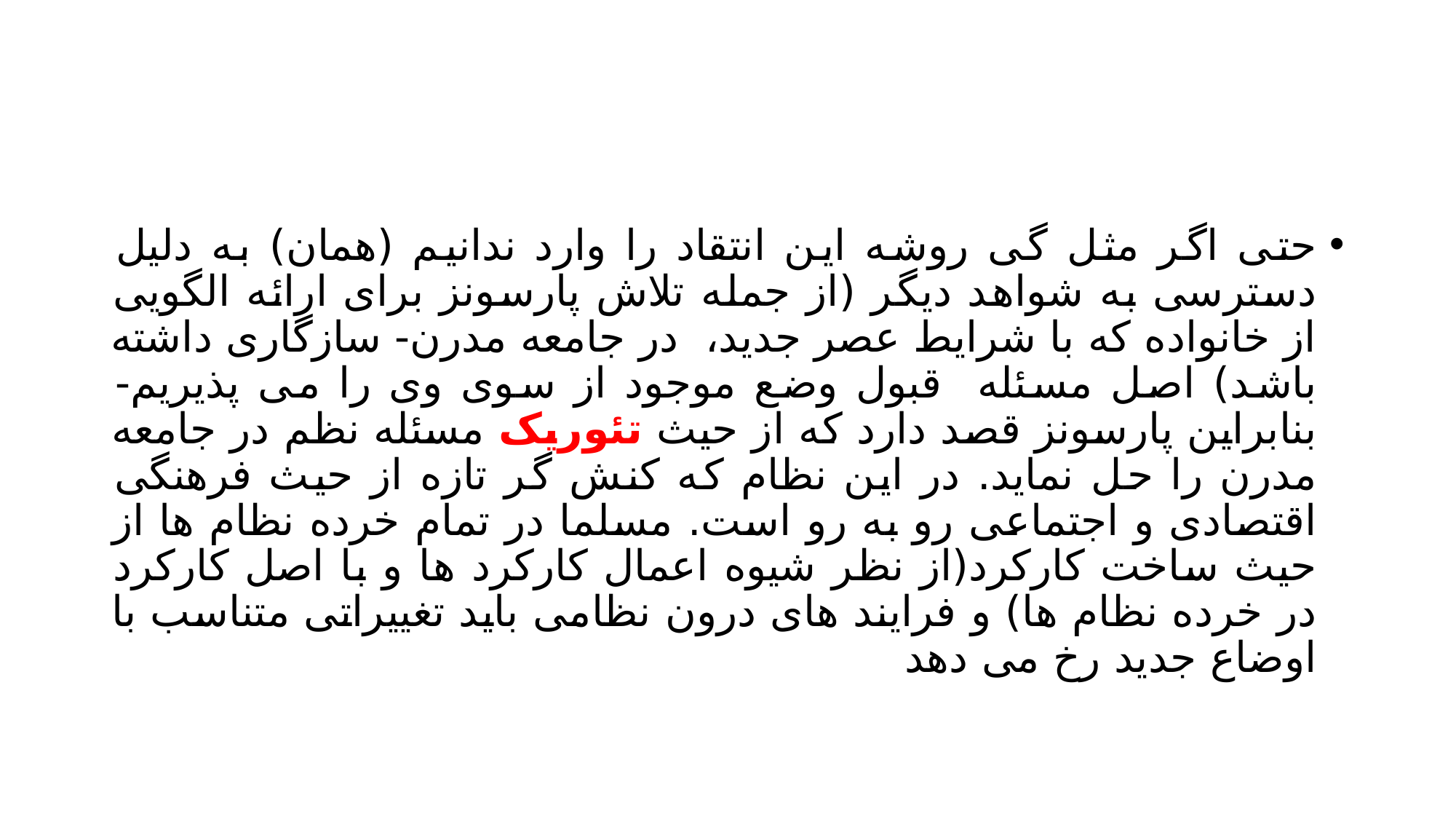

#
حتی اگر مثل گی روشه این انتقاد را وارد ندانیم (همان) به دلیل دسترسی به شواهد دیگر (از جمله تلاش پارسونز برای ارائه الگویی از خانواده که با شرایط عصر جدید،  در جامعه مدرن- سازگاری داشته باشد) اصل مسئله  قبول وضع موجود از سوی وی را می پذیریم- بنابراین پارسونز قصد دارد که از حیث تئوریک مسئله نظم در جامعه مدرن را حل نماید. در این نظام که کنش گر تازه از حیث فرهنگی اقتصادی و اجتماعی رو به رو است. مسلما در تمام خرده نظام ها از حیث ساخت کارکرد(از نظر شیوه اعمال کارکرد ها و با اصل کارکرد در خرده نظام ها) و فرایند های درون نظامی باید تغییراتی متناسب با اوضاع جدید رخ می دهد